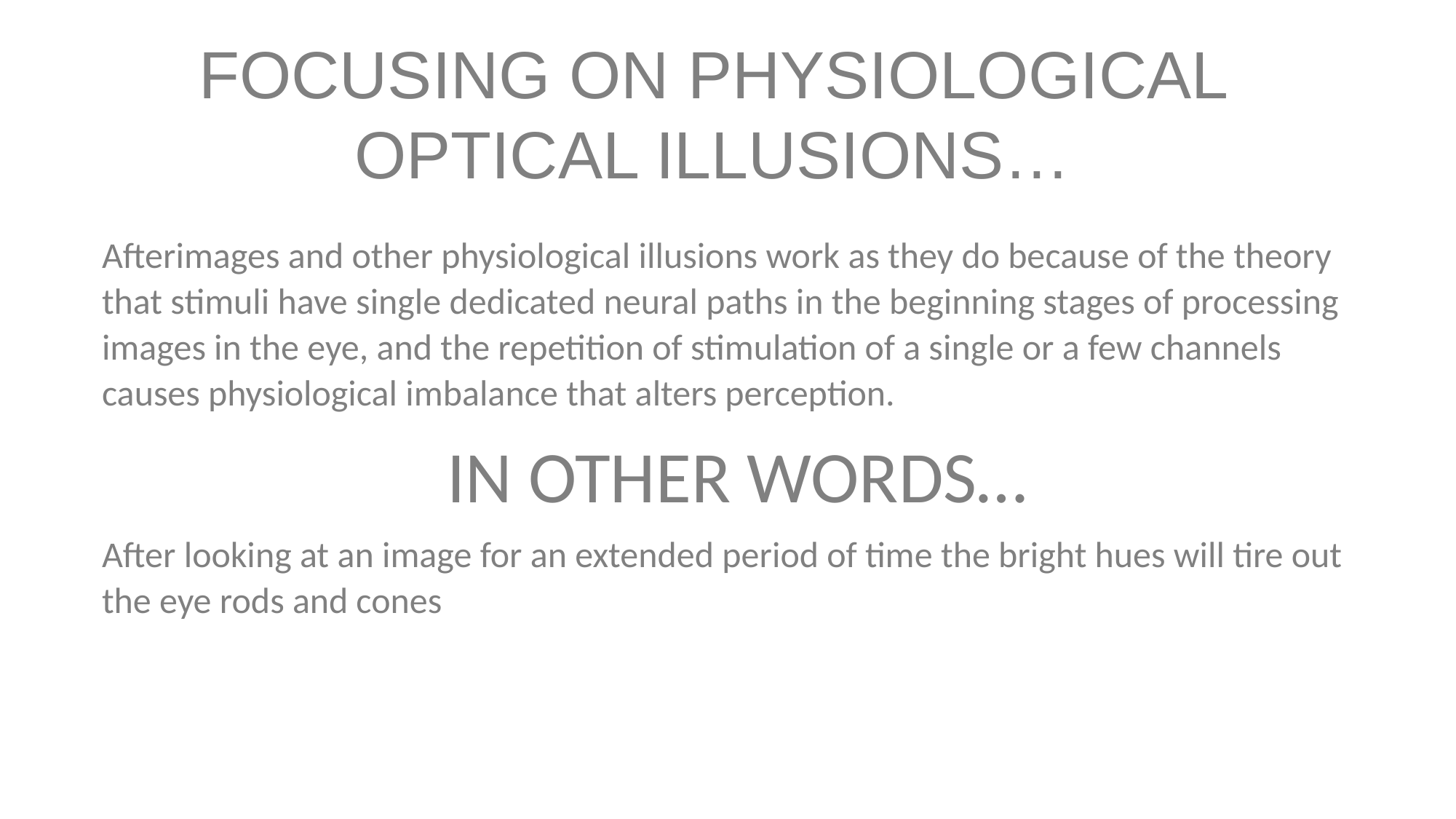

FOCUSING ON PHYSIOLOGICAL OPTICAL ILLUSIONS…
Afterimages and other physiological illusions work as they do because of the theory that stimuli have single dedicated neural paths in the beginning stages of processing images in the eye, and the repetition of stimulation of a single or a few channels causes physiological imbalance that alters perception.
IN OTHER WORDS…
After looking at an image for an extended period of time the bright hues will tire out the eye rods and cones